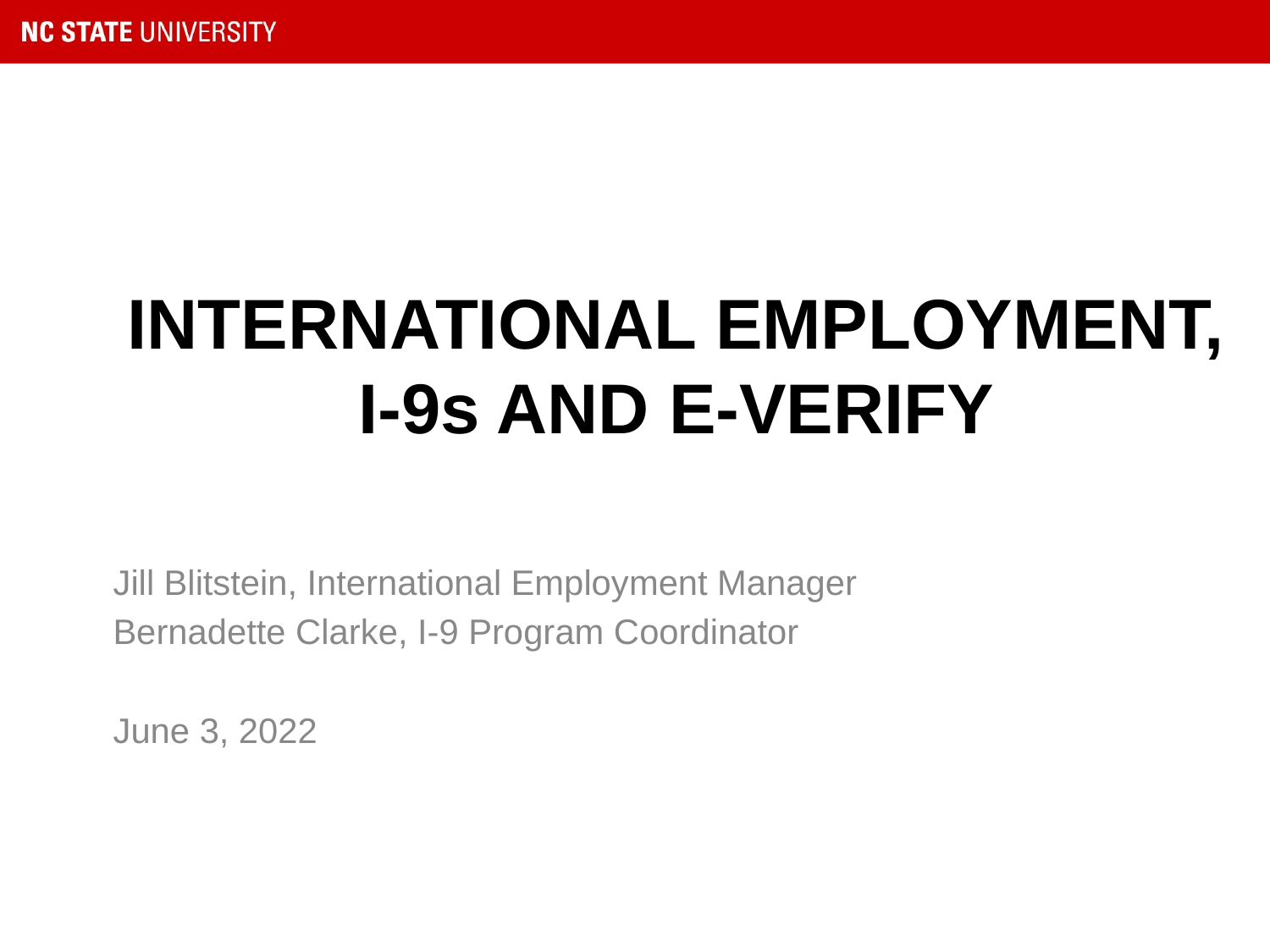

# INTERNATIONAL EMPLOYMENT, I-9s AND E-VERIFY
Jill Blitstein, International Employment Manager
Bernadette Clarke, I-9 Program Coordinator

June 3, 2022